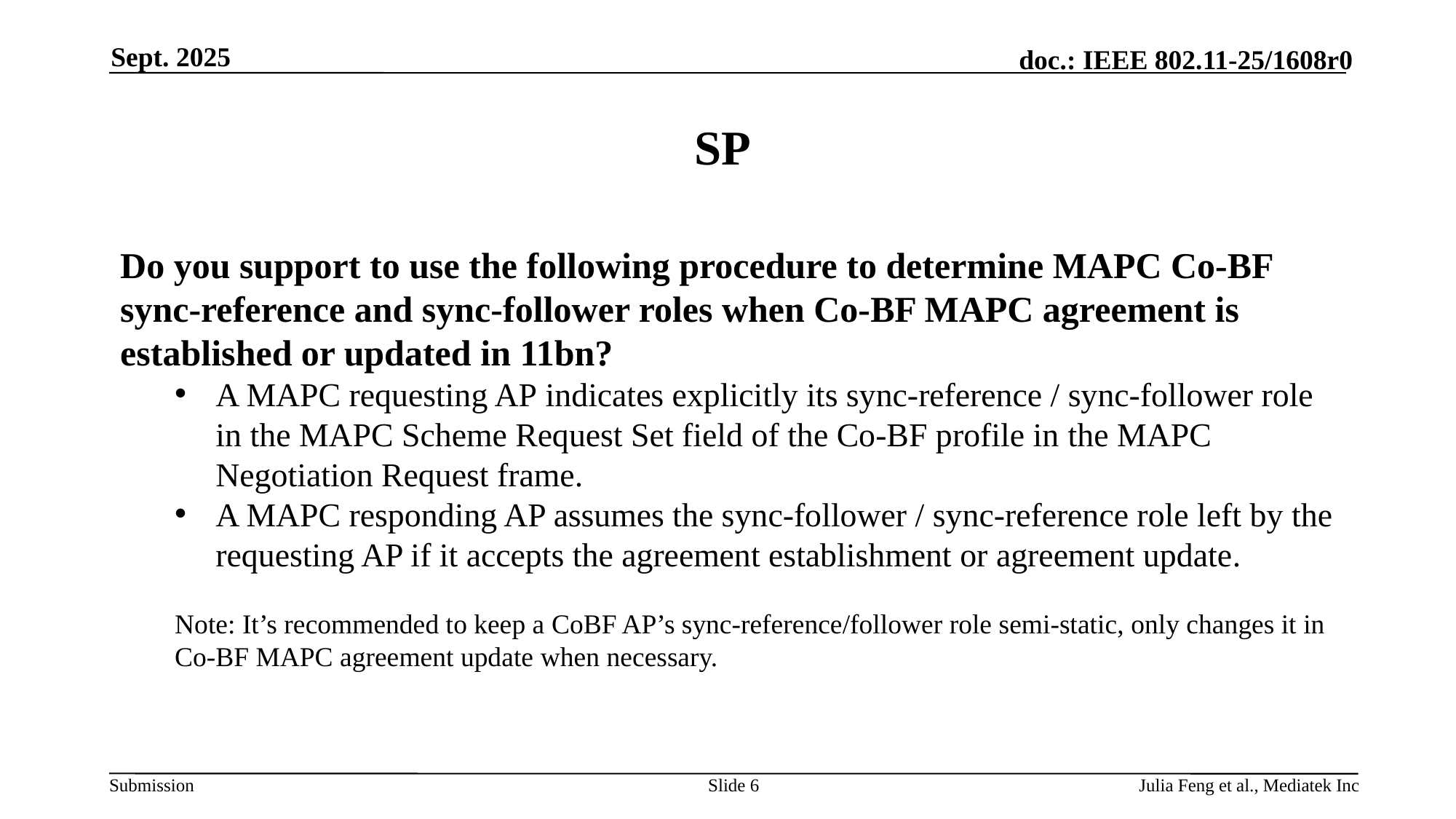

Sept. 2025
# SP
Do you support to use the following procedure to determine MAPC Co-BF sync-reference and sync-follower roles when Co-BF MAPC agreement is established or updated in 11bn?
A MAPC requesting AP indicates explicitly its sync-reference / sync-follower role in the MAPC Scheme Request Set field of the Co-BF profile in the MAPC Negotiation Request frame.
A MAPC responding AP assumes the sync-follower / sync-reference role left by the requesting AP if it accepts the agreement establishment or agreement update.

Note: It’s recommended to keep a CoBF AP’s sync-reference/follower role semi-static, only changes it in Co-BF MAPC agreement update when necessary.

Slide 6
Julia Feng et al., Mediatek Inc